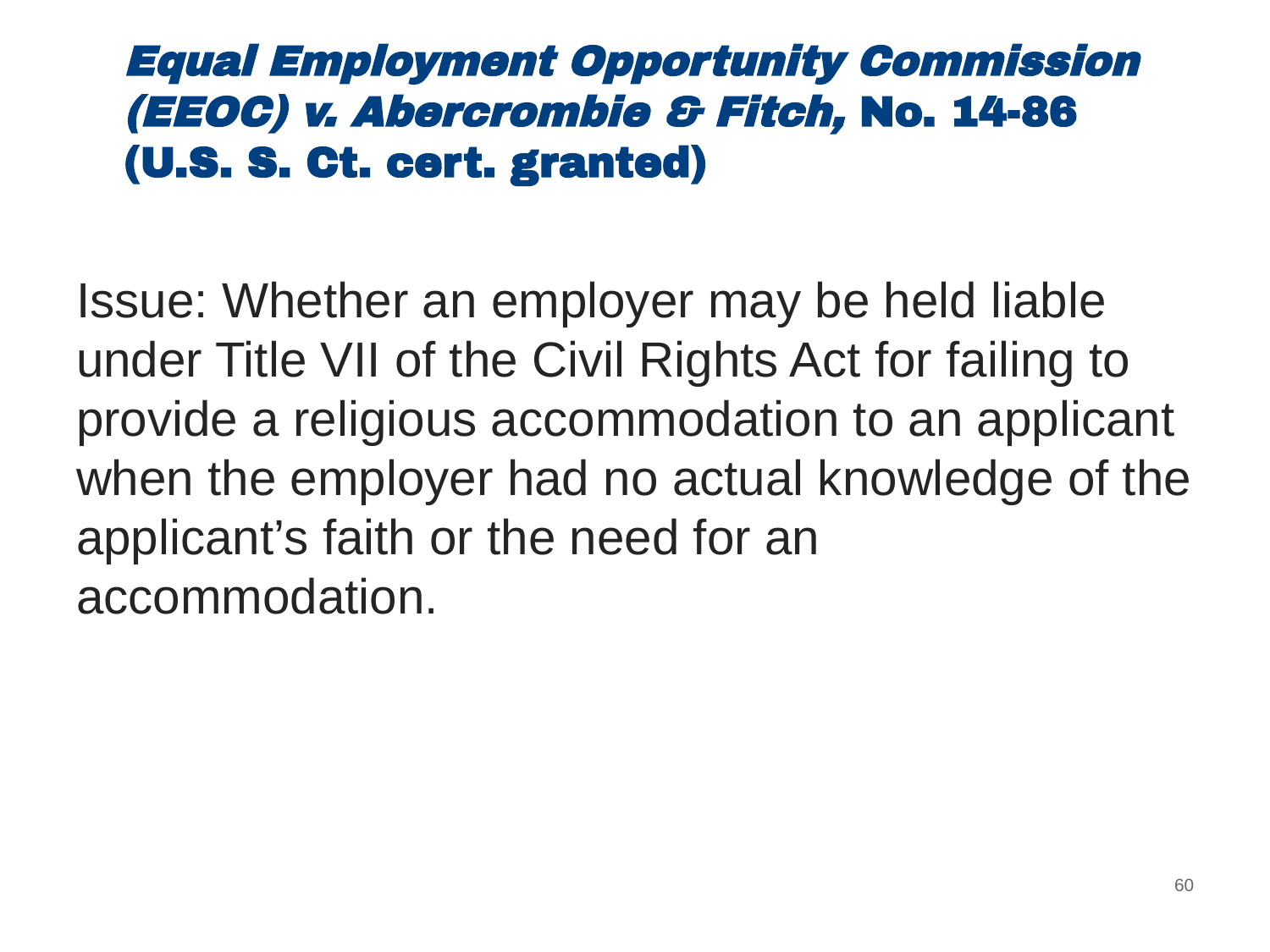

# Equal Employment Opportunity Commission (EEOC) v. Abercrombie & Fitch, No. 14-86 (U.S. S. Ct. cert. granted)

Issue: Whether an employer may be held liable under Title VII of the Civil Rights Act for failing to provide a religious accommodation to an applicant when the employer had no actual knowledge of the applicant’s faith or the need for an accommodation.

60